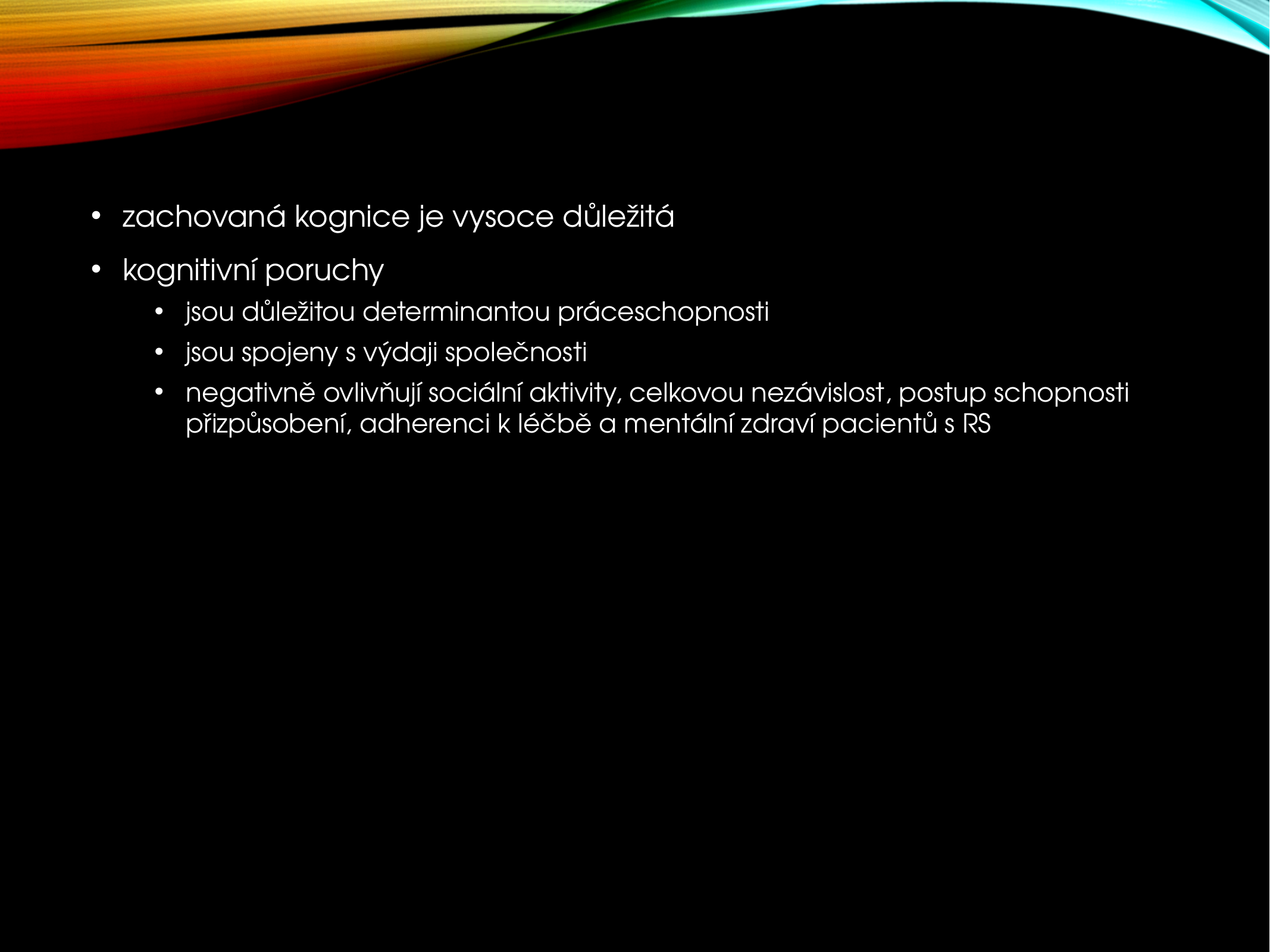

zachovaná kognice je vysoce důležitá
kognitivní poruchy
jsou důležitou determinantou práceschopnosti
jsou spojeny s výdaji společnosti
negativně ovlivňují sociální aktivity, celkovou nezávislost, postup schopnosti přizpůsobení, adherenci k léčbě a mentální zdraví pacientů s RS